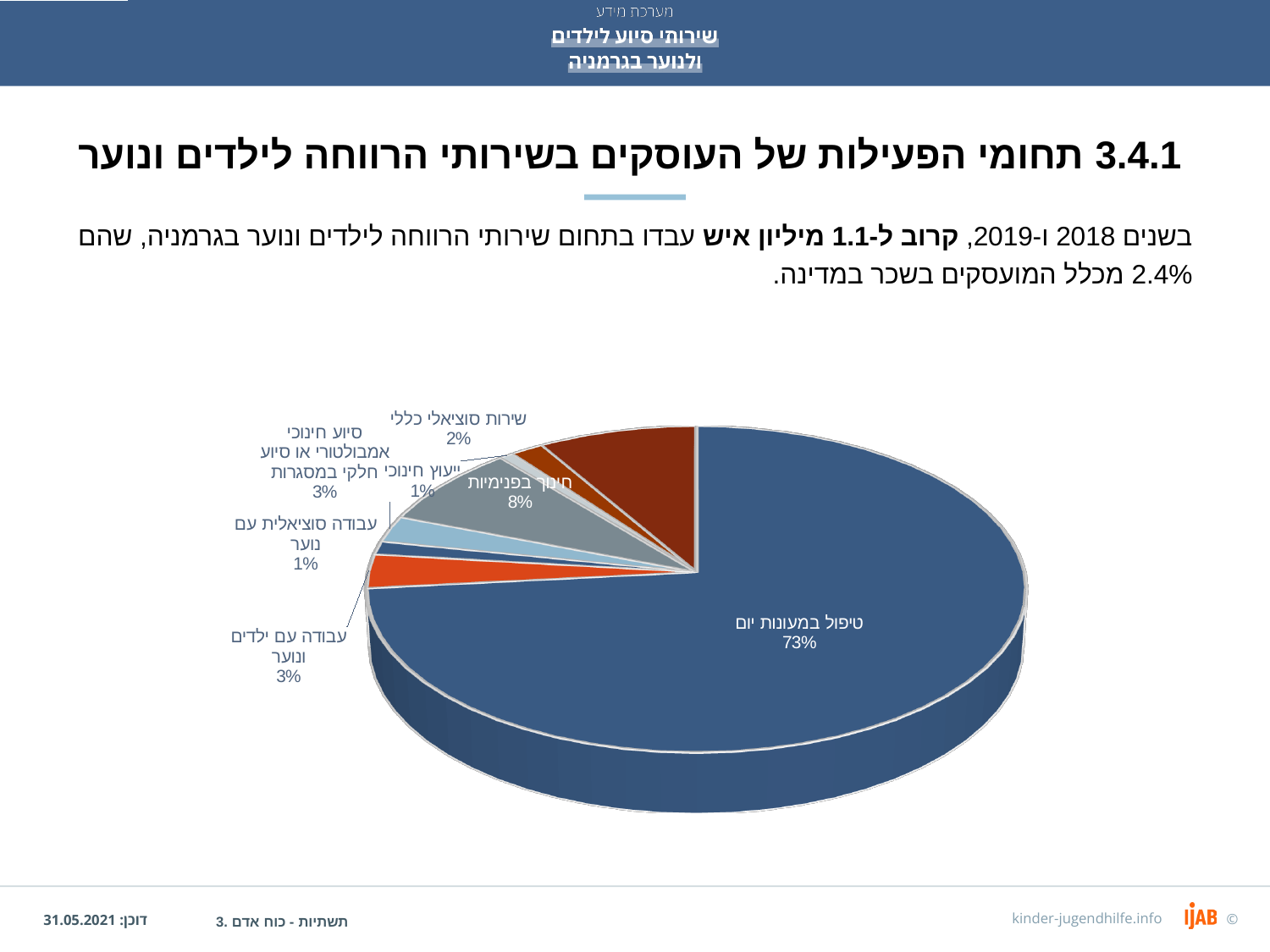

# 3.4.1 תחומי הפעילות של העוסקים בשירותי הרווחה לילדים ונוער
בשנים 2018 ו-2019, קרוב ל-1.1 מיליון איש עבדו בתחום שירותי הרווחה לילדים ונוער בגרמניה, שהם 2.4% מכלל המועסקים בשכר במדינה.

[unsupported chart]

3. תשתיות - כוח אדם